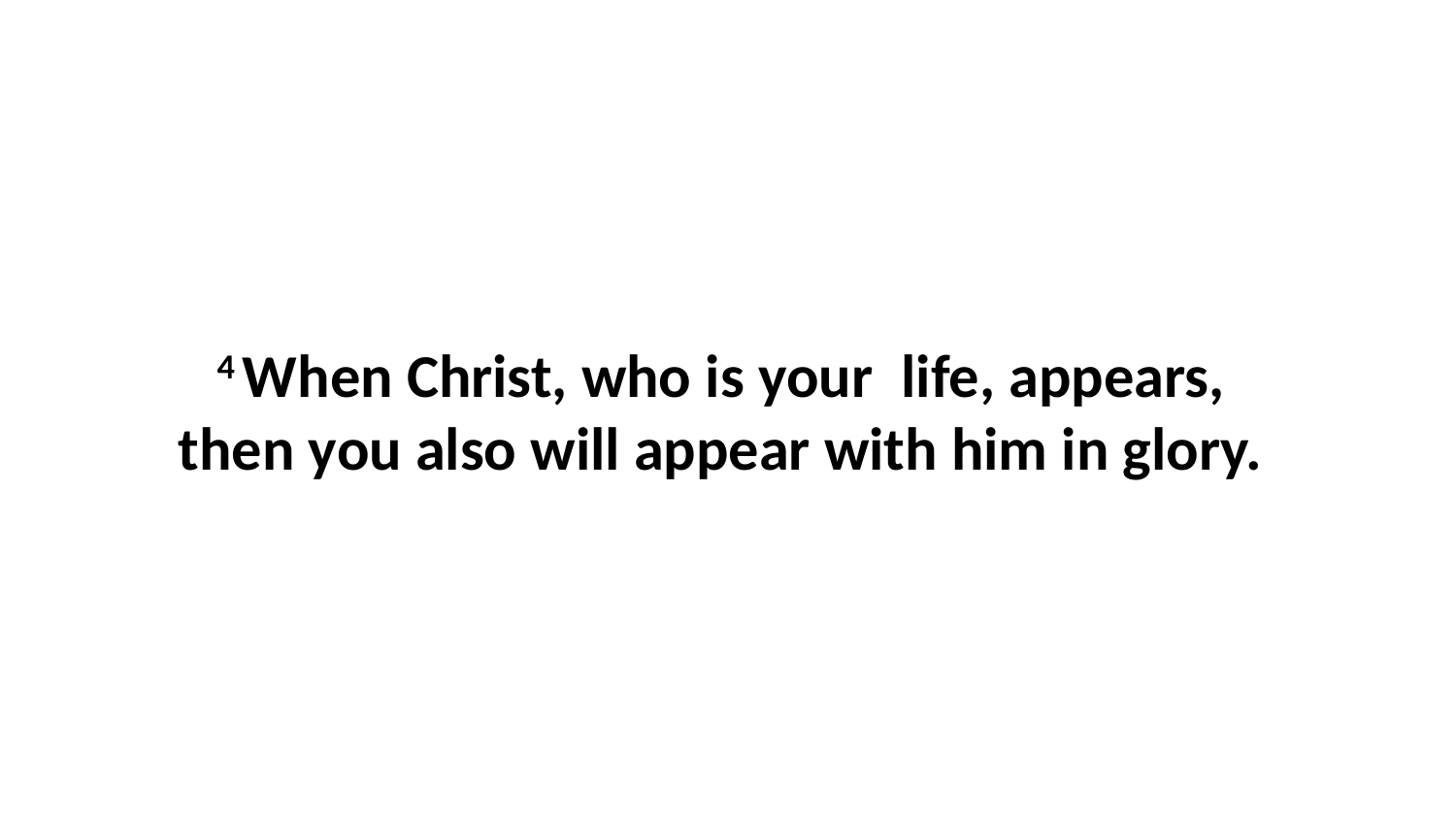

4 When Christ, who is your  life, appears,  then you also will appear with him in glory.